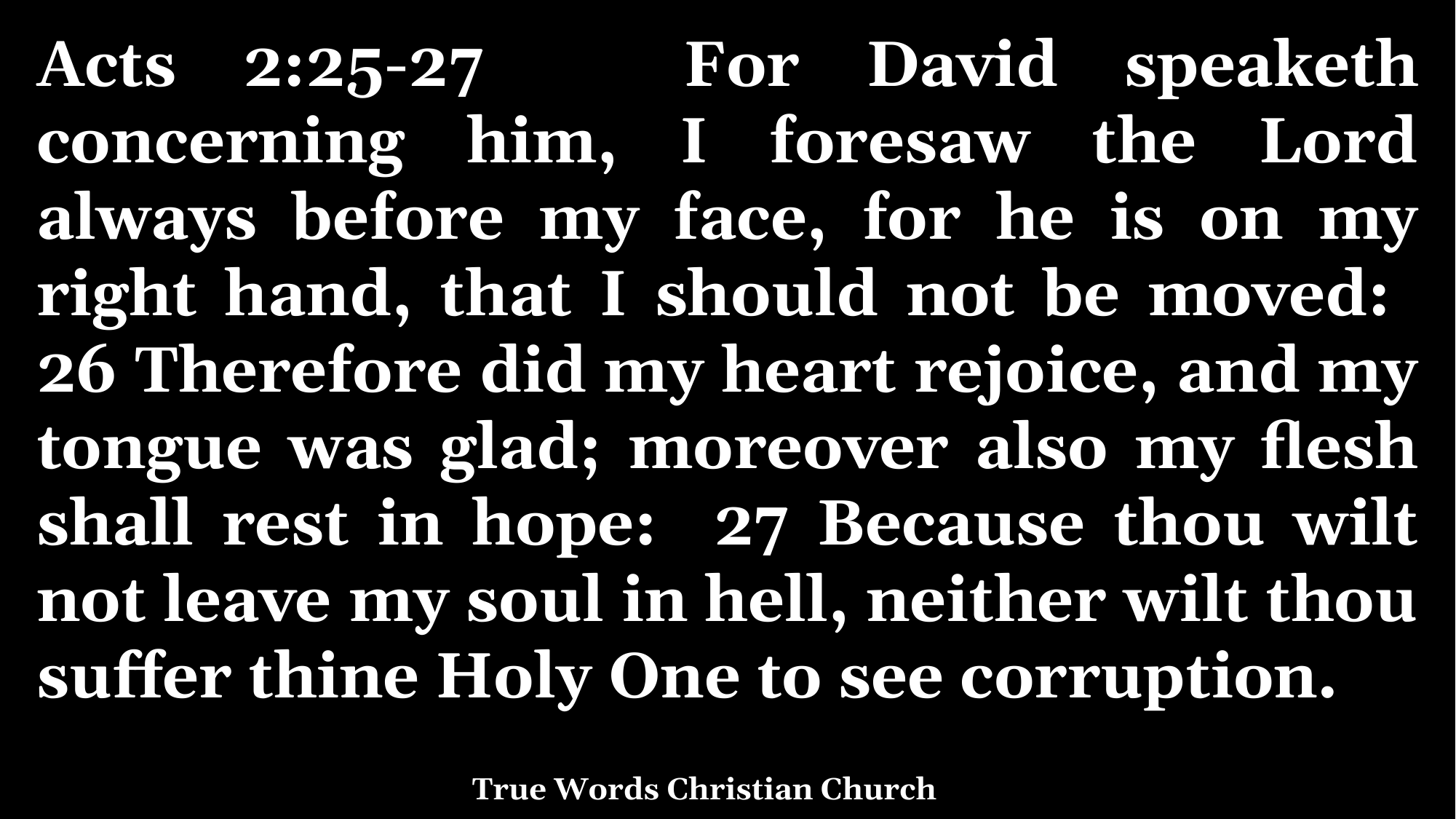

Acts 2:25-27   For David speaketh concerning him, I foresaw the Lord always before my face, for he is on my right hand, that I should not be moved:  26 Therefore did my heart rejoice, and my tongue was glad; moreover also my flesh shall rest in hope:  27 Because thou wilt not leave my soul in hell, neither wilt thou suffer thine Holy One to see corruption.
True Words Christian Church